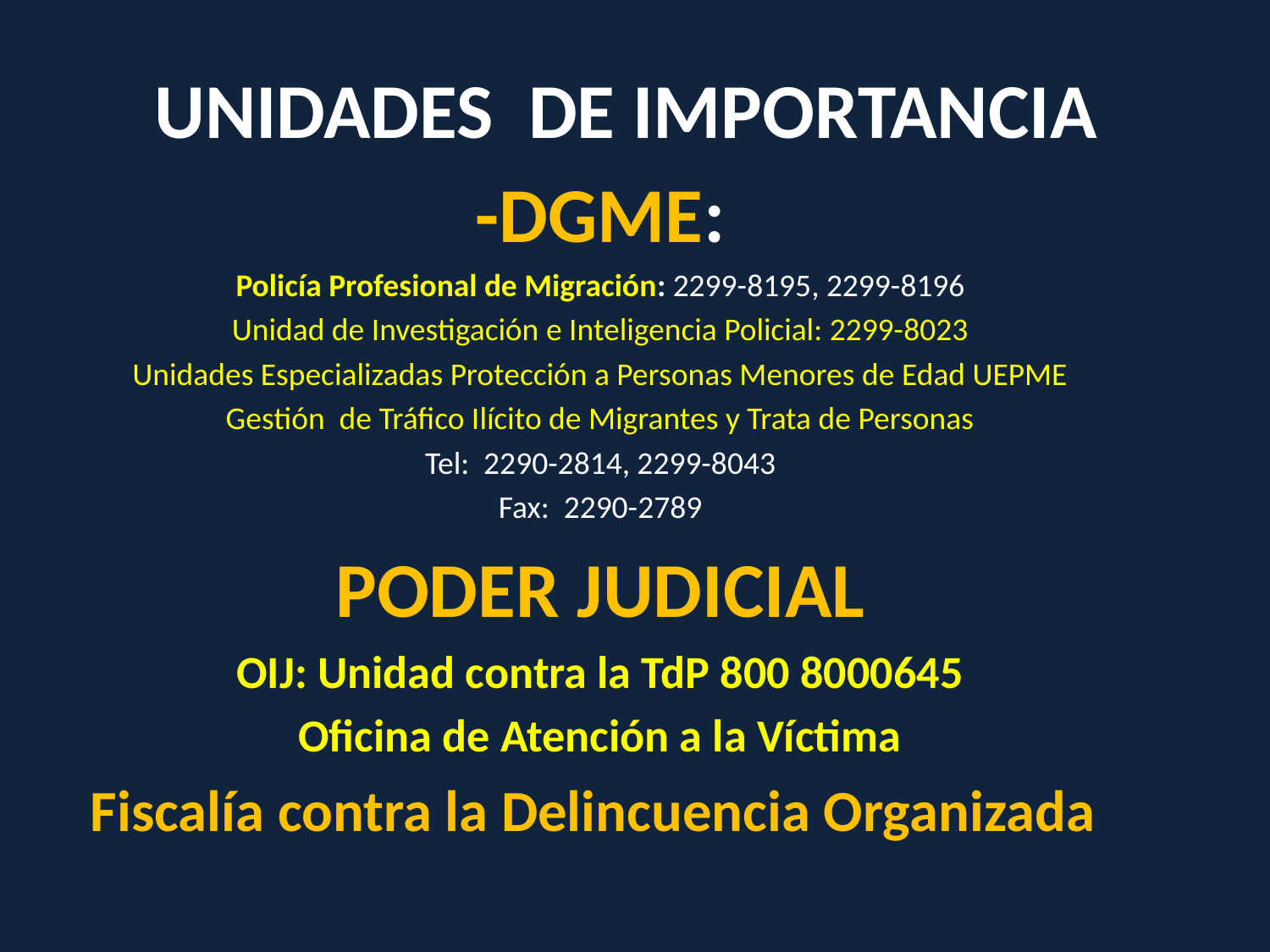

# UNIDADES  DE IMPORTANCIA
-DGME:
Policía Profesional de Migración: 2299-8195, 2299-8196
Unidad de Investigación e Inteligencia Policial: 2299-8023
Unidades Especializadas Protección a Personas Menores de Edad UEPME
Gestión  de Tráfico Ilícito de Migrantes y Trata de Personas
Tel:  2290-2814, 2299-8043
Fax:  2290-2789
PODER JUDICIAL
OIJ: Unidad contra la TdP 800 8000645
Oficina de Atención a la Víctima
Fiscalía contra la Delincuencia Organizada